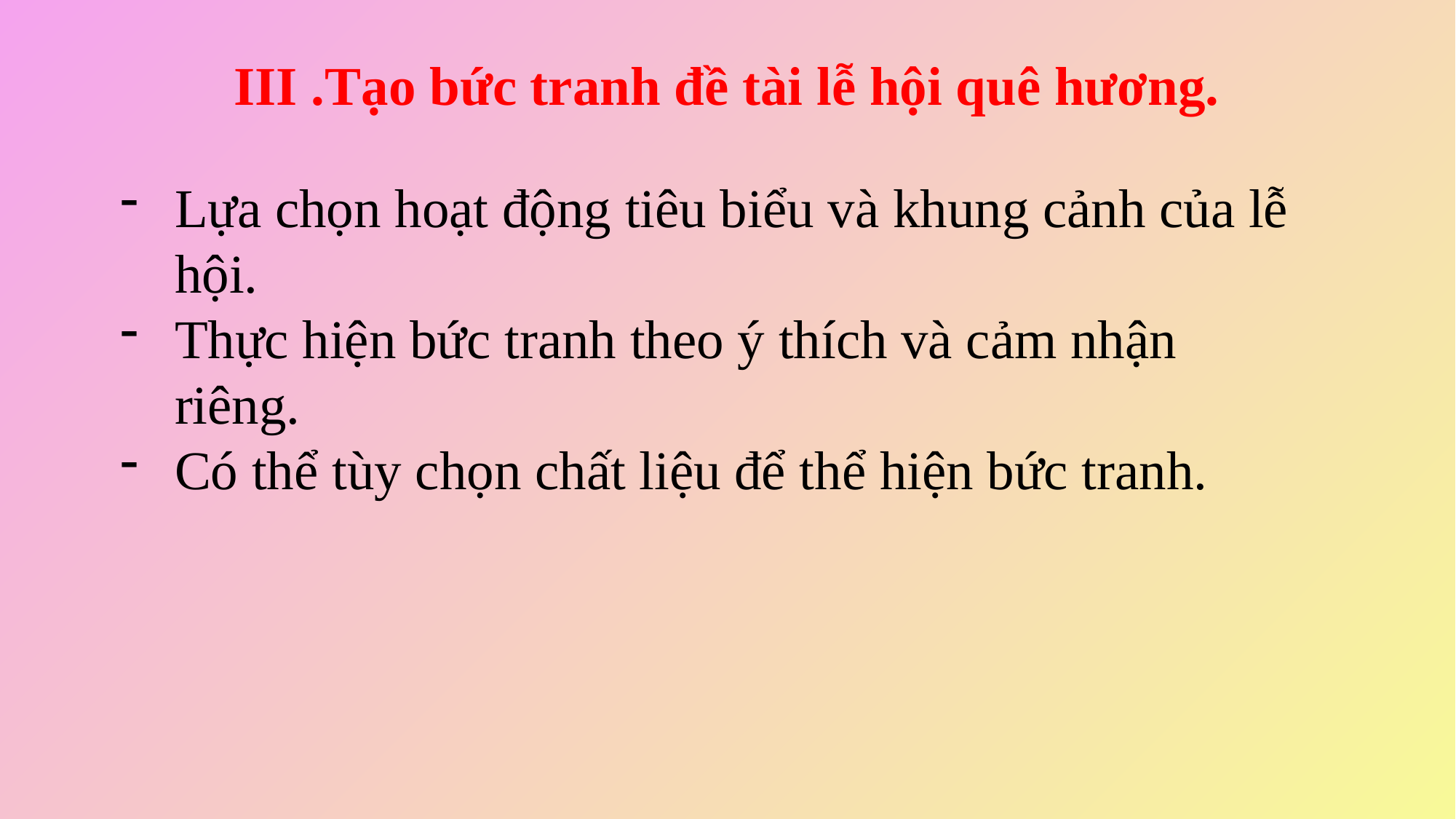

III .Tạo bức tranh đề tài lễ hội quê hương.
Lựa chọn hoạt động tiêu biểu và khung cảnh của lễ hội.
Thực hiện bức tranh theo ý thích và cảm nhận riêng.
Có thể tùy chọn chất liệu để thể hiện bức tranh.